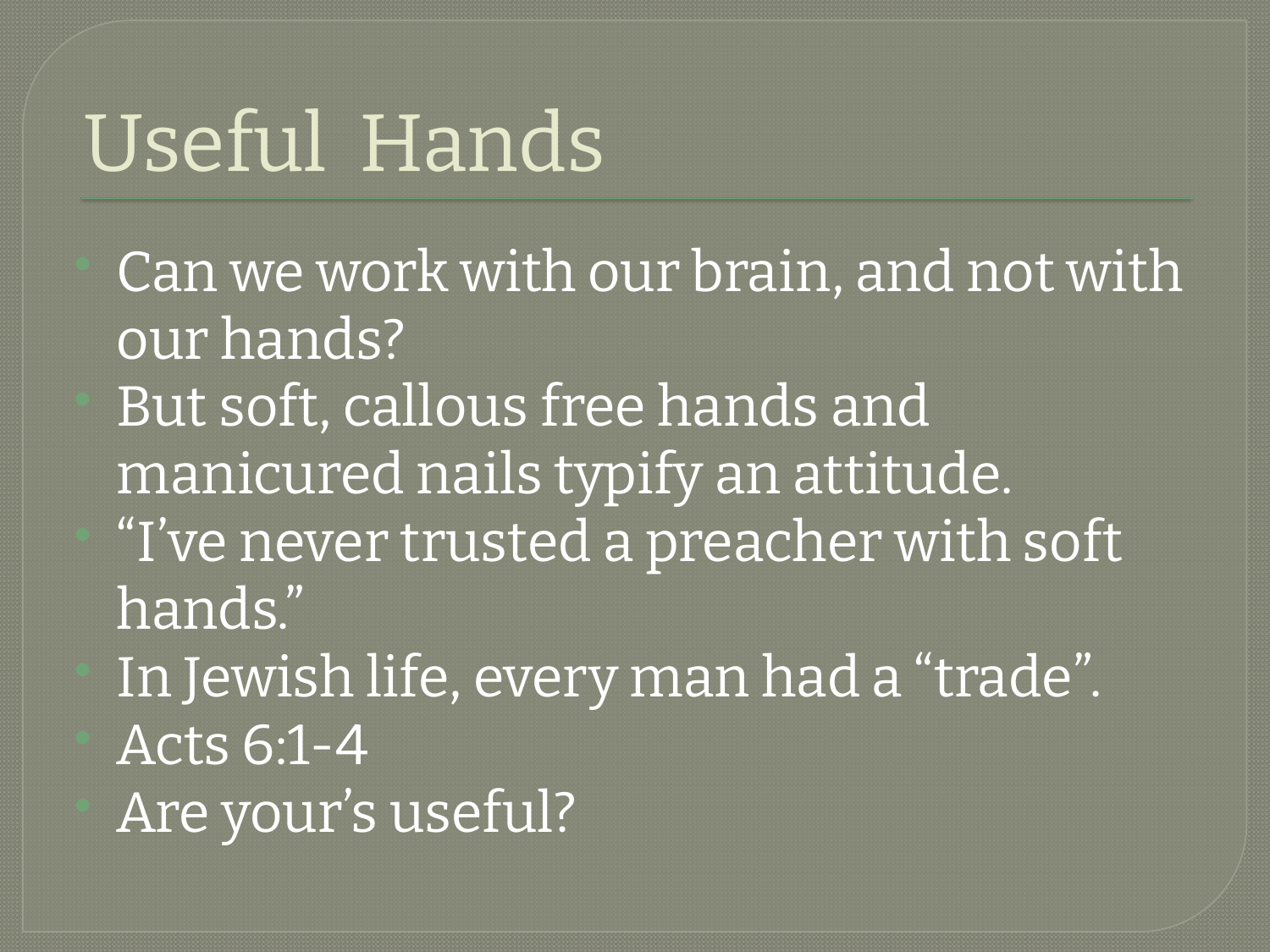

# Useful  Hands
Can we work with our brain, and not with our hands?
But soft, callous free hands and manicured nails typify an attitude.
“I’ve never trusted a preacher with soft hands.”
In Jewish life, every man had a “trade”.
Acts 6:1-4
Are your’s useful?